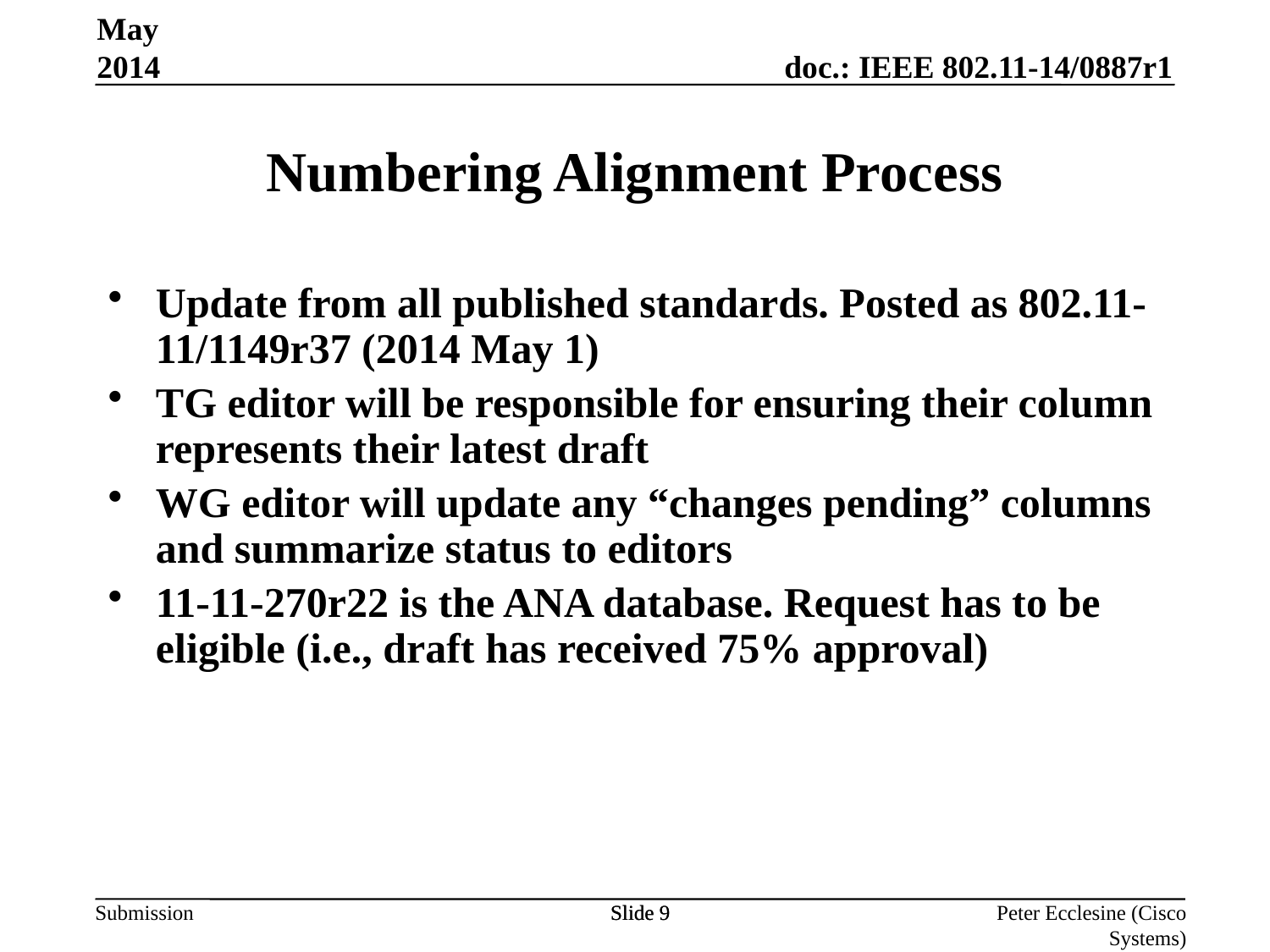

May 2014

# Numbering Alignment Process
Update from all published standards. Posted as 802.11-11/1149r37 (2014 May 1)
TG editor will be responsible for ensuring their column represents their latest draft
WG editor will update any “changes pending” columns and summarize status to editors
11-11-270r22 is the ANA database. Request has to be eligible (i.e., draft has received 75% approval)

Slide 9
Slide 9
Peter Ecclesine (Cisco Systems)